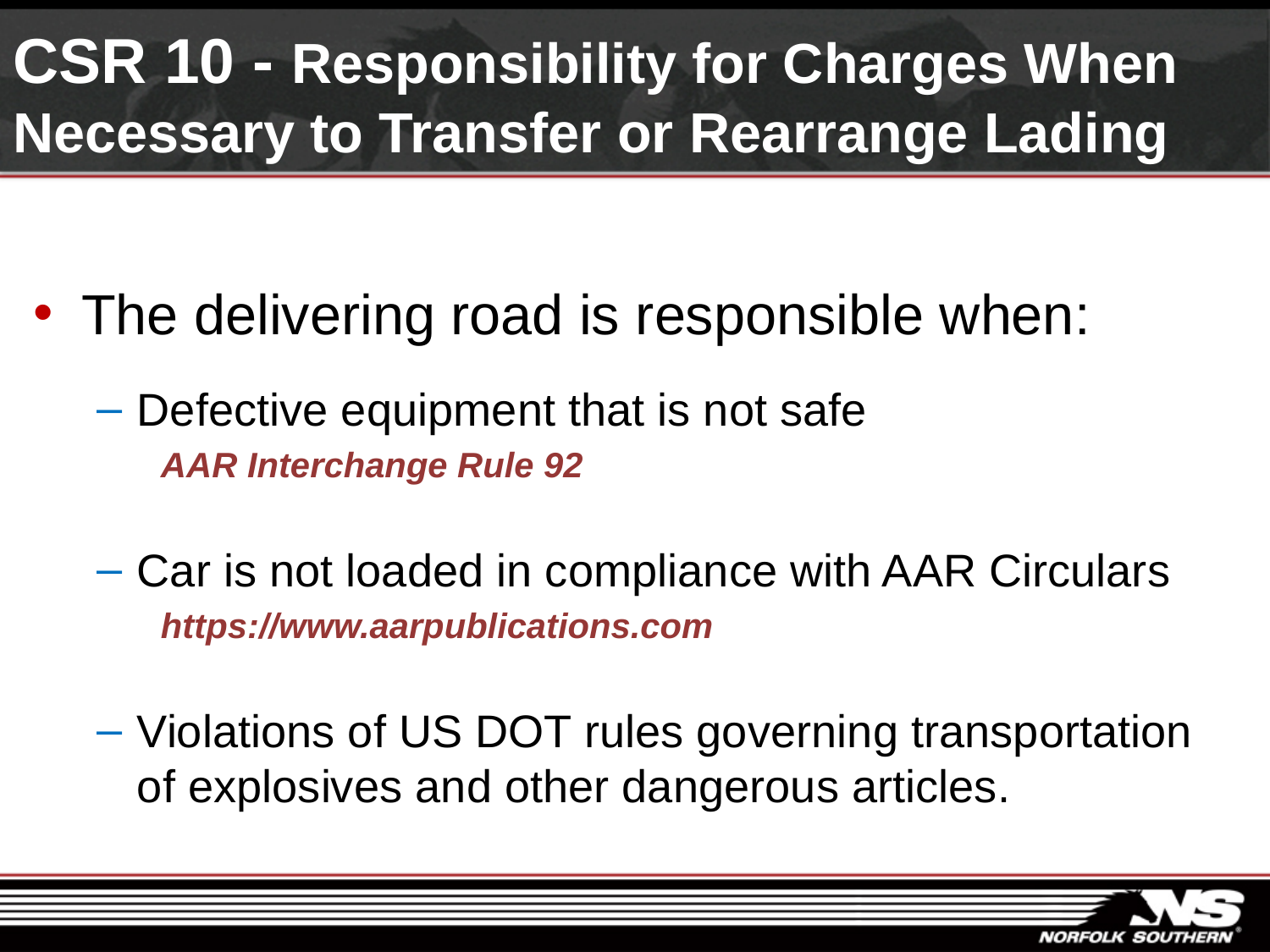

# CSR 10 - Responsibility for Charges When Necessary to Transfer or Rearrange Lading

The delivering road is responsible when:

Defective equipment that is not safe
AAR Interchange Rule 92

Car is not loaded in compliance with AAR Circulars
https://www.aarpublications.com

Violations of US DOT rules governing transportation of explosives and other dangerous articles.